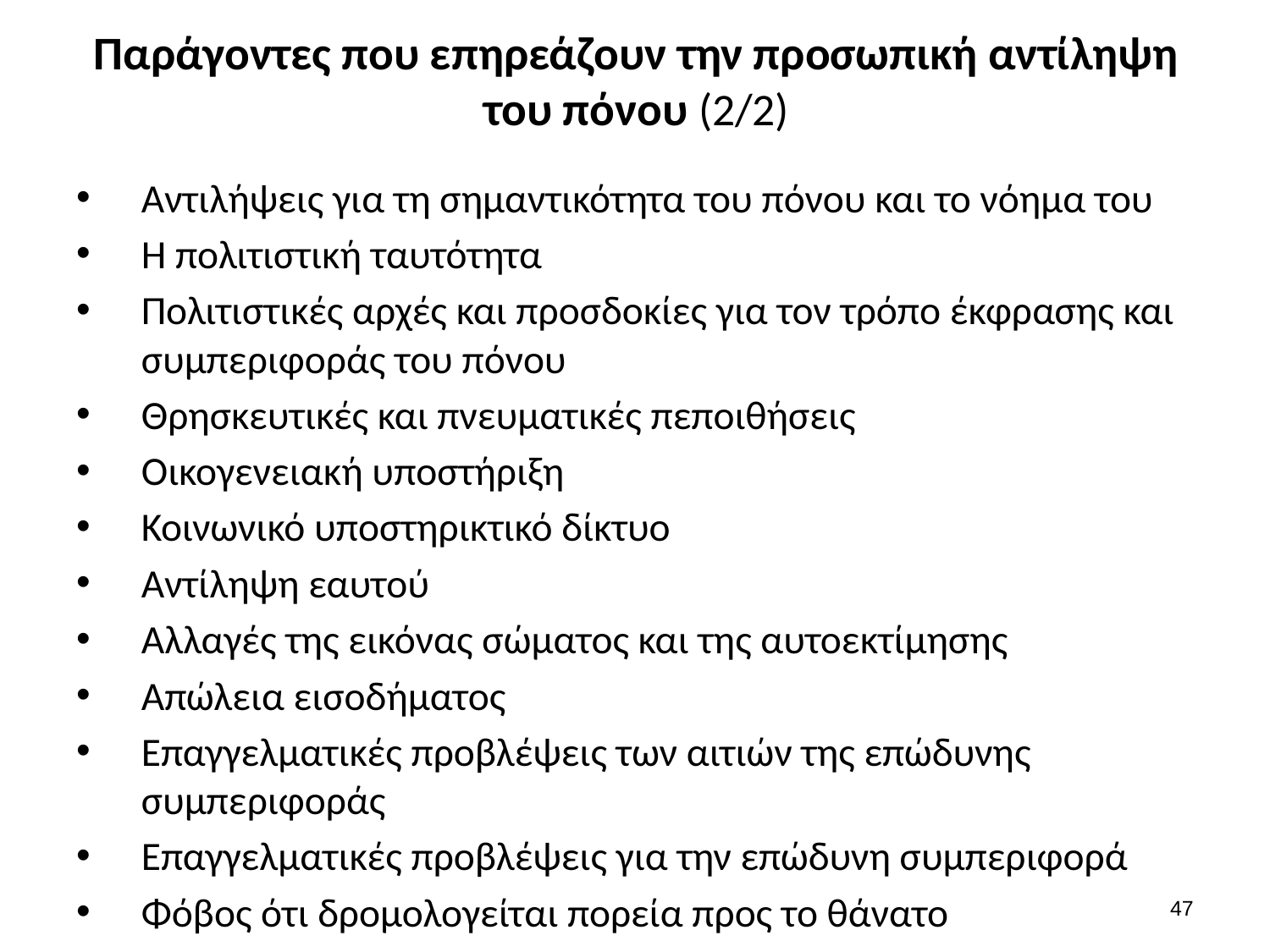

# Παράγοντες που επηρεάζουν την προσωπική αντίληψη του πόνου (2/2)
Αντιλήψεις για τη σημαντικότητα του πόνου και το νόημα του
Η πολιτιστική ταυτότητα
Πολιτιστικές αρχές και προσδοκίες για τον τρόπο έκφρασης και συμπεριφοράς του πόνου
Θρησκευτικές και πνευματικές πεποιθήσεις
Οικογενειακή υποστήριξη
Κοινωνικό υποστηρικτικό δίκτυο
Αντίληψη εαυτού
Αλλαγές της εικόνας σώματος και της αυτοεκτίμησης
Απώλεια εισοδήματος
Επαγγελματικές προβλέψεις των αιτιών της επώδυνης συμπεριφοράς
Επαγγελματικές προβλέψεις για την επώδυνη συμπεριφορά
Φόβος ότι δρομολογείται πορεία προς το θάνατο
47